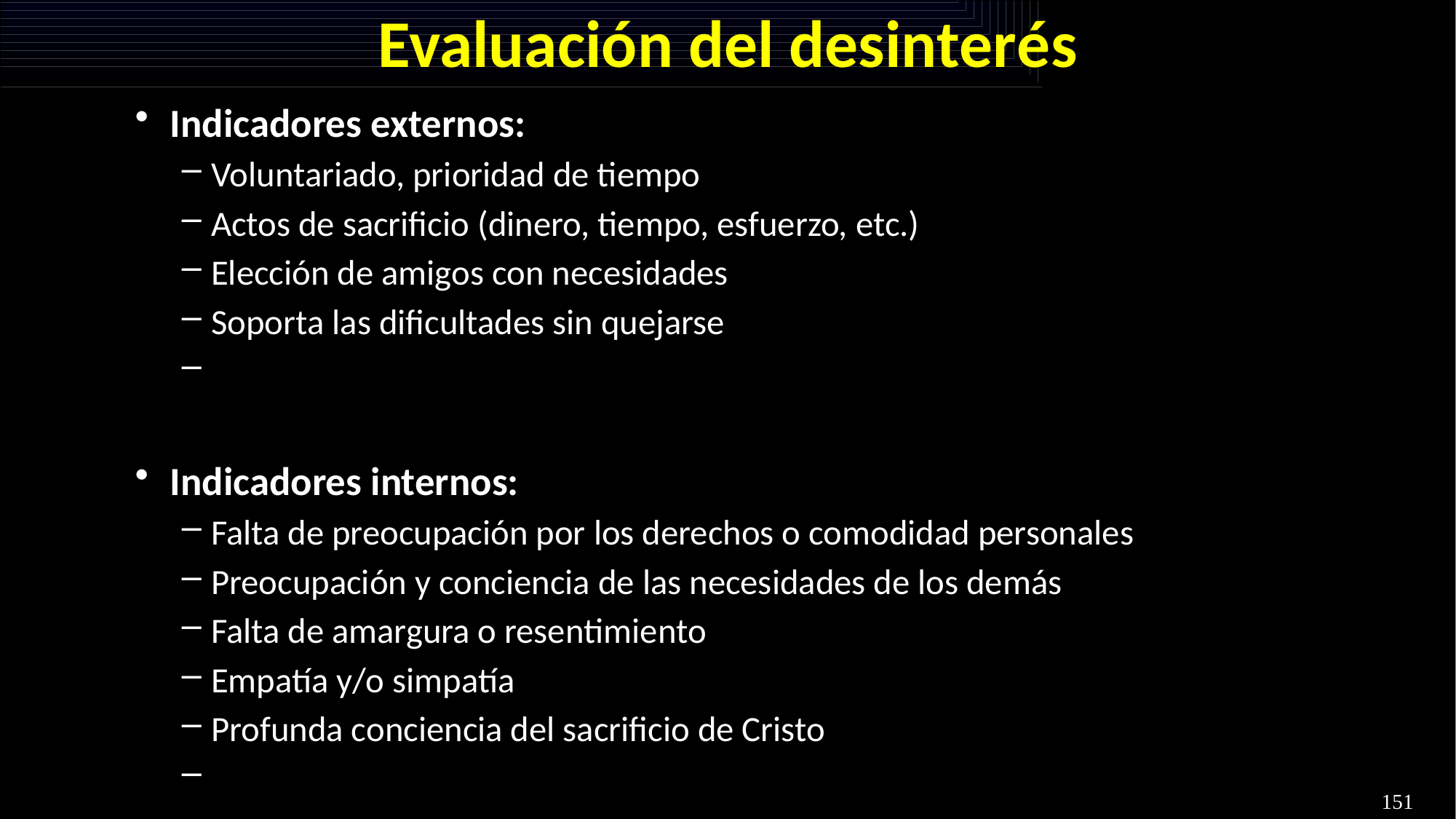

# Evaluación del desinterés
Indicadores externos:
Voluntariado, prioridad de tiempo
Actos de sacrificio (dinero, tiempo, esfuerzo, etc.)
Elección de amigos con necesidades
Soporta las dificultades sin quejarse

Indicadores internos:
Falta de preocupación por los derechos o comodidad personales
Preocupación y conciencia de las necesidades de los demás
Falta de amargura o resentimiento
Empatía y/o simpatía
Profunda conciencia del sacrificio de Cristo

151